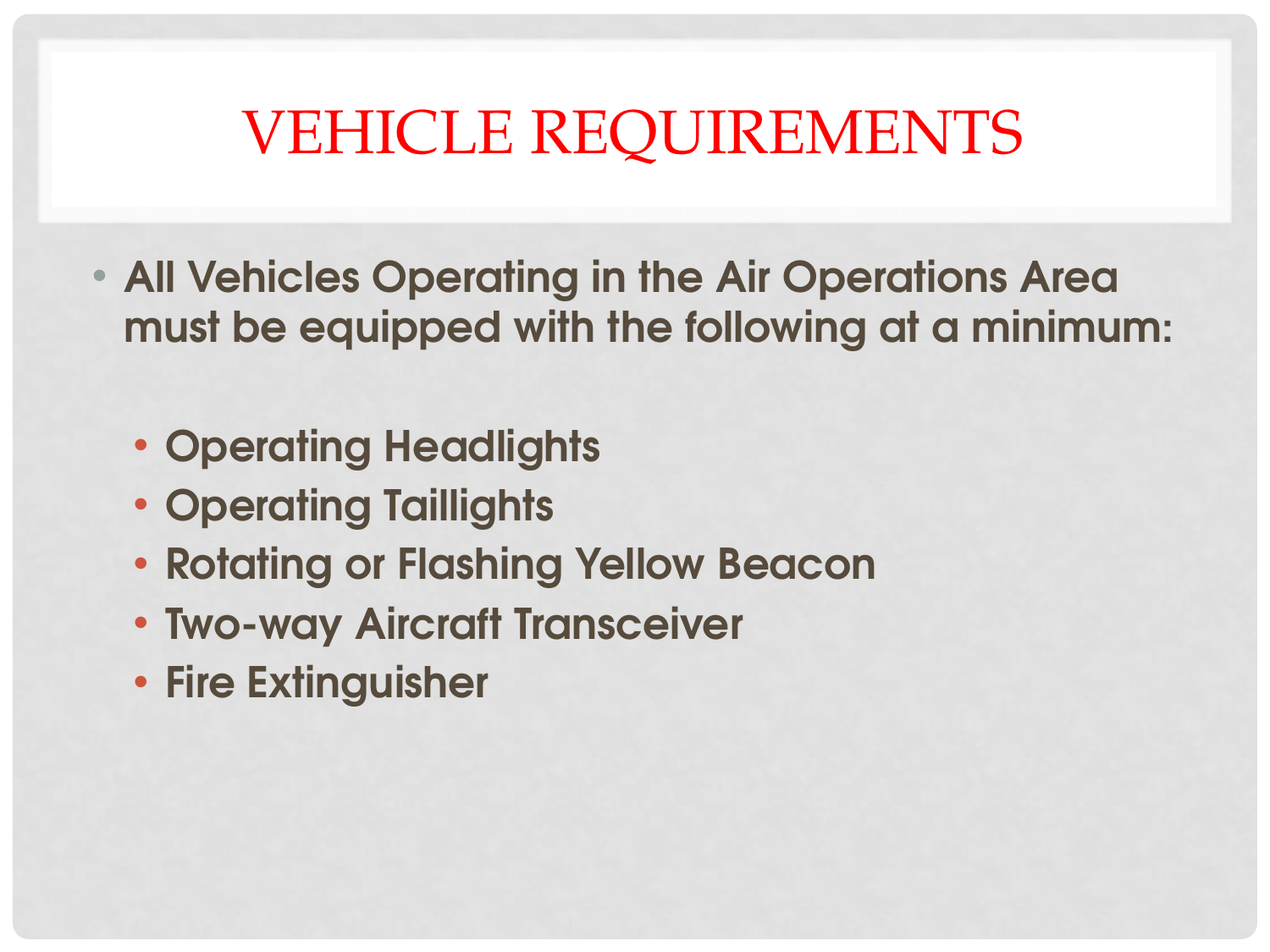

# Vehicle Requirements
All Vehicles Operating in the Air Operations Area must be equipped with the following at a minimum:

Operating Headlights
Operating Taillights
Rotating or Flashing Yellow Beacon
Two-way Aircraft Transceiver
Fire Extinguisher